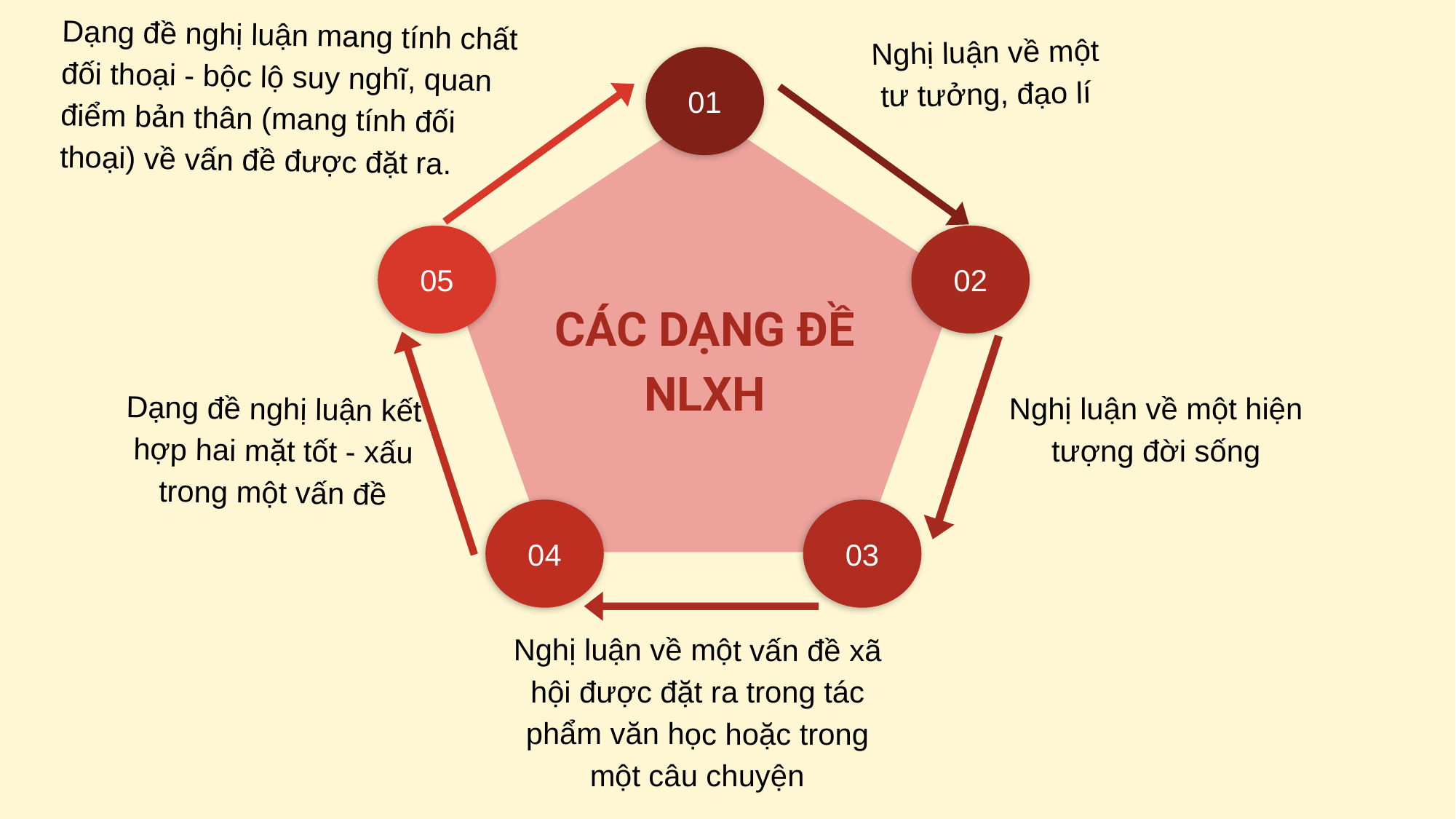

Dạng đề nghị luận mang tính chất đối thoại - bộc lộ suy nghĩ, quan điểm bản thân (mang tính đối thoại) về vấn đề được đặt ra.

05
Nghị luận về một tư tưởng, đạo lí

01

02
Nghị luận về một hiện tượng đời sống

CÁC DẠNG ĐỀ
NLXH
Dạng đề nghị luận kết hợp hai mặt tốt - xấu trong một vấn đề

04
03

Nghị luận về một vấn đề xã hội được đặt ra trong tác phẩm văn học hoặc trong một câu chuyện